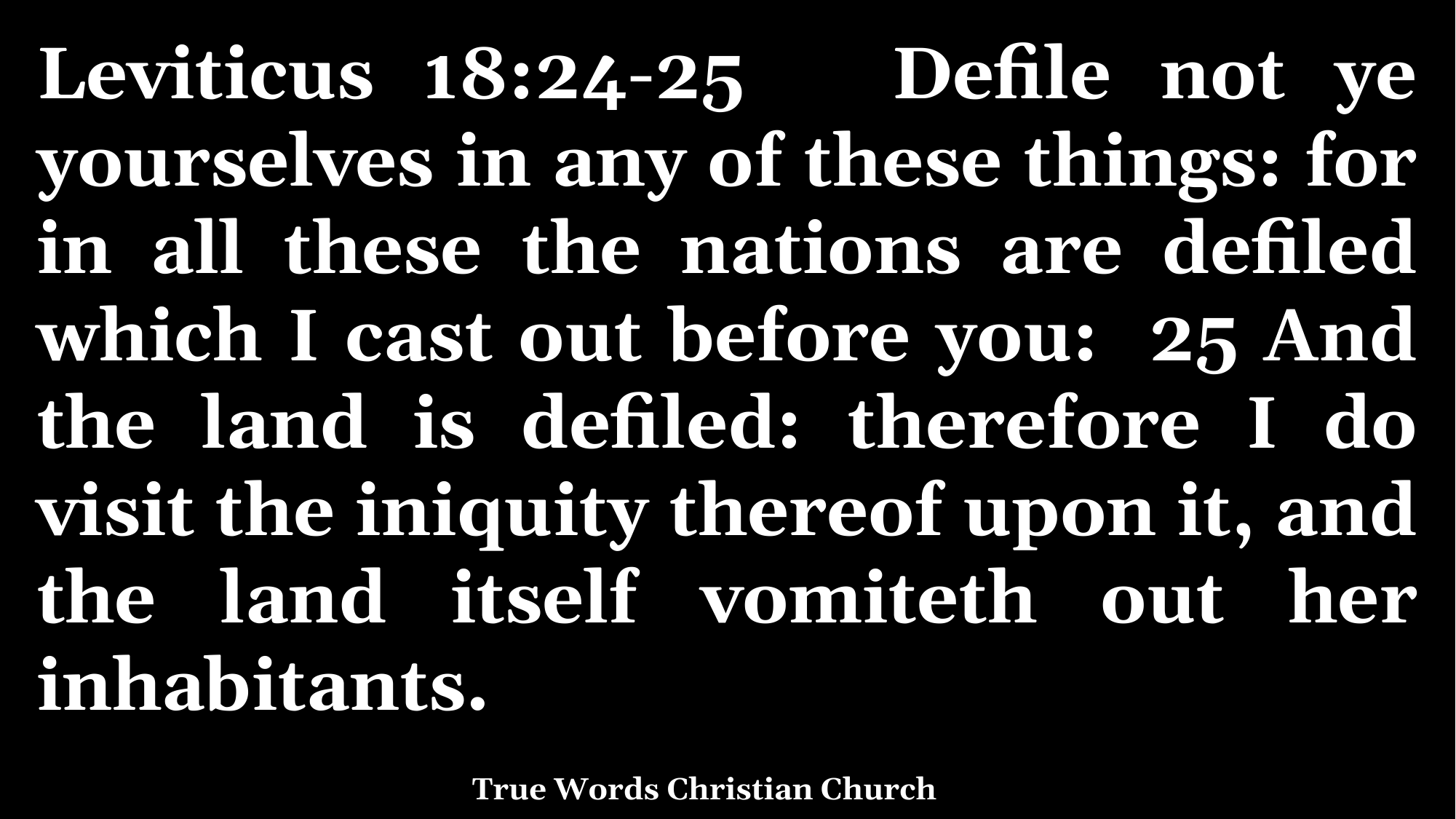

Leviticus 18:24-25   Defile not ye yourselves in any of these things: for in all these the nations are defiled which I cast out before you:  25 And the land is defiled: therefore I do visit the iniquity thereof upon it, and the land itself vomiteth out her inhabitants.
True Words Christian Church